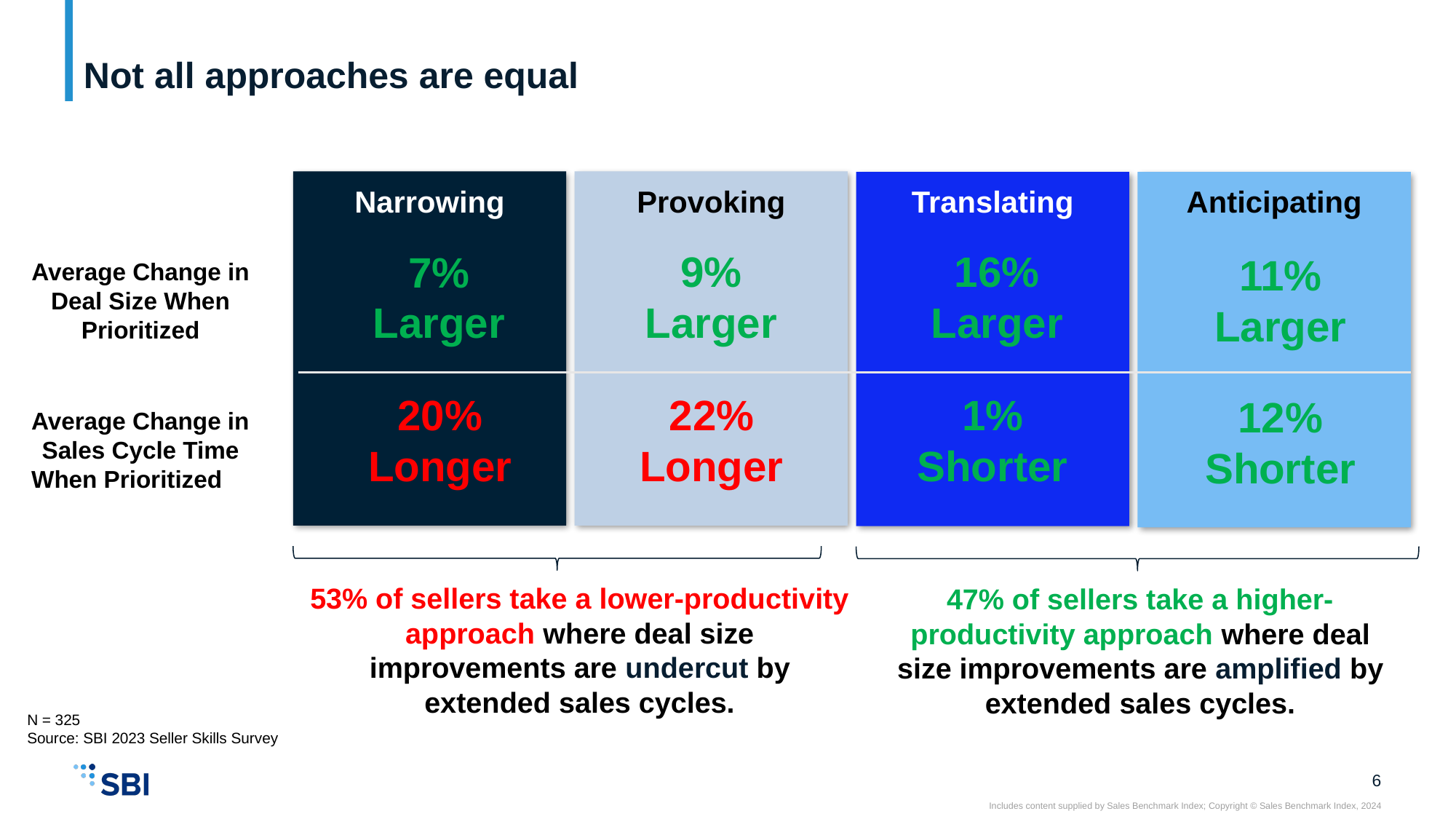

# Not all approaches are equal
Narrowing
Provoking
Translating
Anticipating
9% Larger
16% Larger
7% Larger
11% Larger
Average Change in Deal Size When Prioritized

1% Shorter
20% Longer
22% Longer
12% Shorter
Average Change in Sales Cycle Time When Prioritized
53% of sellers take a lower-productivity approach where deal size improvements are undercut by extended sales cycles.
47% of sellers take a higher-productivity approach where deal size improvements are amplified by extended sales cycles.
N = 325
Source: SBI 2023 Seller Skills Survey